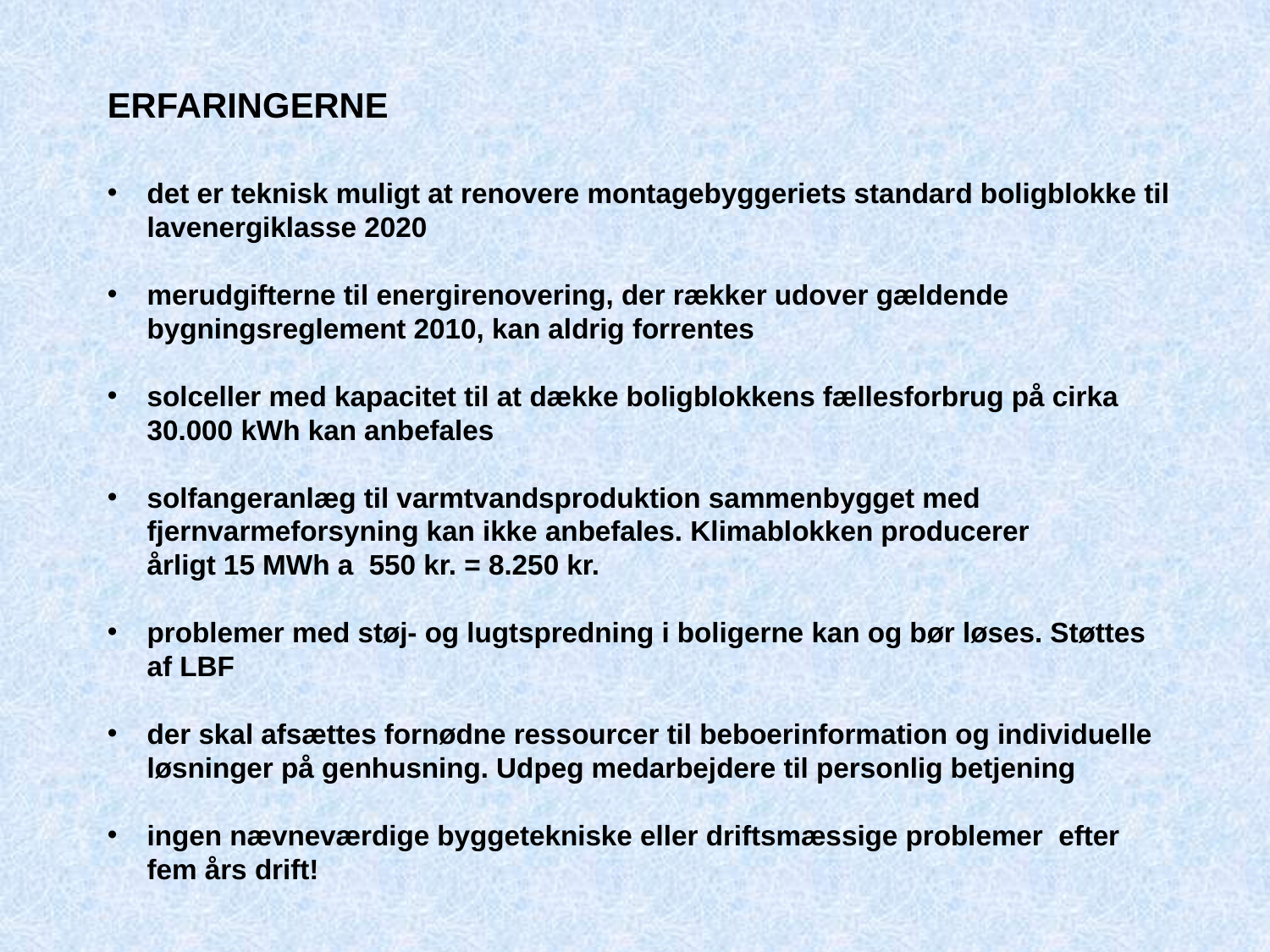

ERFARINGERNE

det er teknisk muligt at renovere montagebyggeriets standard boligblokke til lavenergiklasse 2020
merudgifterne til energirenovering, der rækker udover gældende bygningsreglement 2010, kan aldrig forrentes
solceller med kapacitet til at dække boligblokkens fællesforbrug på cirka 30.000 kWh kan anbefales
solfangeranlæg til varmtvandsproduktion sammenbygget med fjernvarmeforsyning kan ikke anbefales. Klimablokken producerer
årligt 15 MWh a  550 kr. = 8.250 kr.
problemer med støj- og lugtspredning i boligerne kan og bør løses. Støttes af LBF
der skal afsættes fornødne ressourcer til beboerinformation og individuelle løsninger på genhusning. Udpeg medarbejdere til personlig betjening
ingen nævneværdige byggetekniske eller driftsmæssige problemer  efter fem års drift!